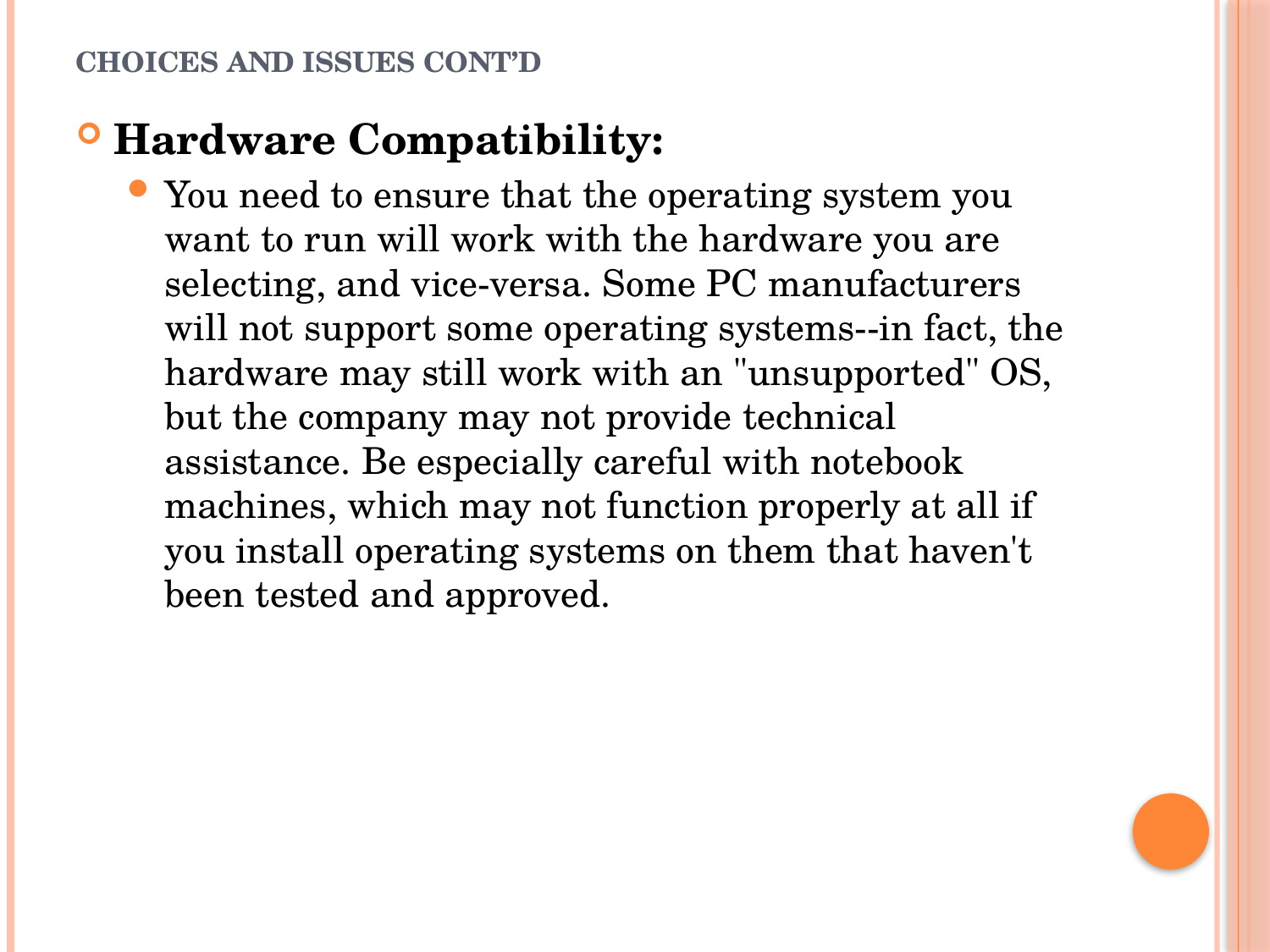

# Choices and Issues cont’d
Hardware Compatibility:
You need to ensure that the operating system you want to run will work with the hardware you are selecting, and vice-versa. Some PC manufacturers will not support some operating systems--in fact, the hardware may still work with an "unsupported" OS, but the company may not provide technical assistance. Be especially careful with notebook machines, which may not function properly at all if you install operating systems on them that haven't been tested and approved.